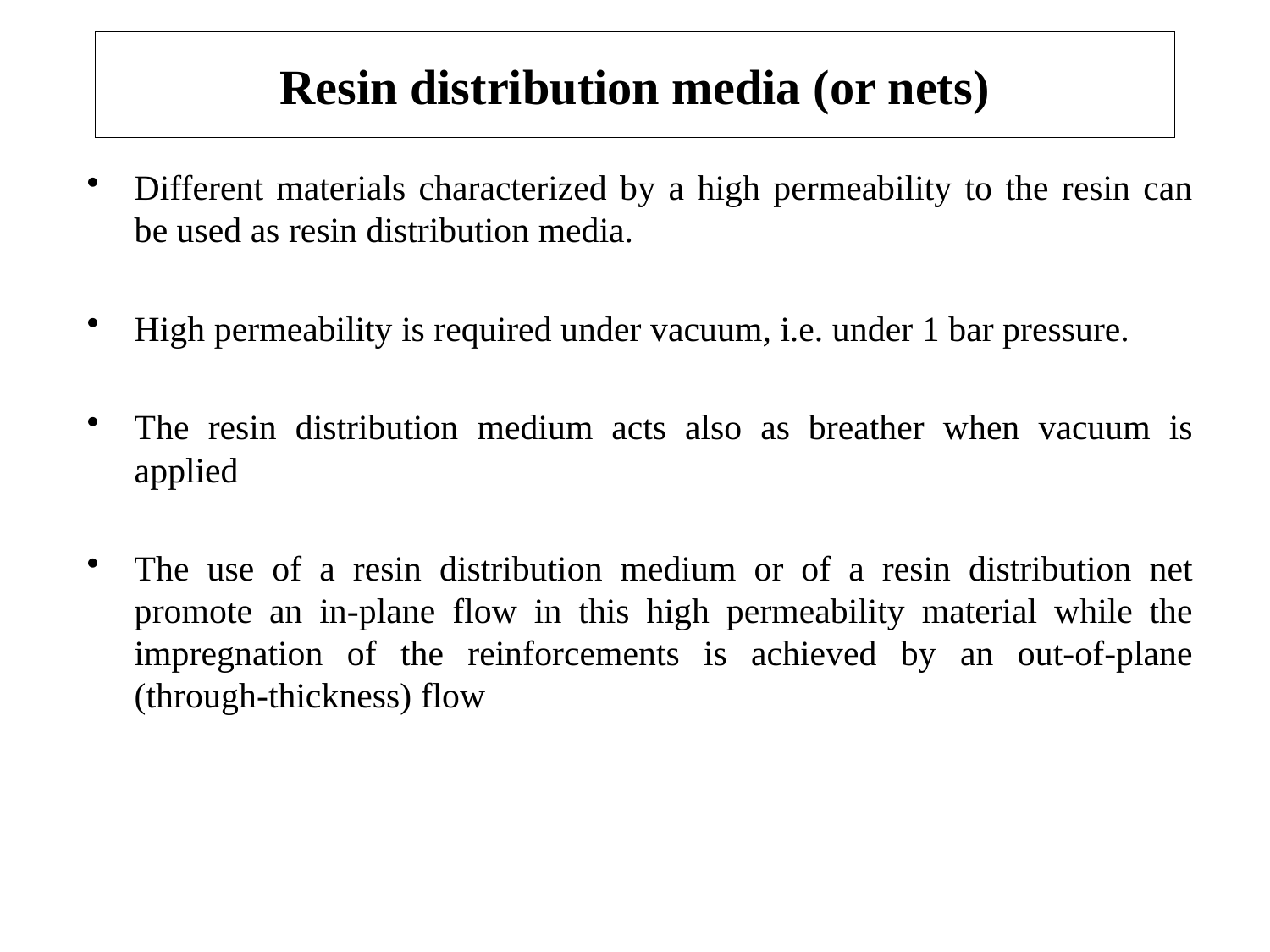

# Resin distribution media (or nets)
Different materials characterized by a high permeability to the resin can be used as resin distribution media.

High permeability is required under vacuum, i.e. under 1 bar pressure.

The resin distribution medium acts also as breather when vacuum is applied

The use of a resin distribution medium or of a resin distribution net promote an in-plane flow in this high permeability material while the impregnation of the reinforcements is achieved by an out-of-plane (through-thickness) flow